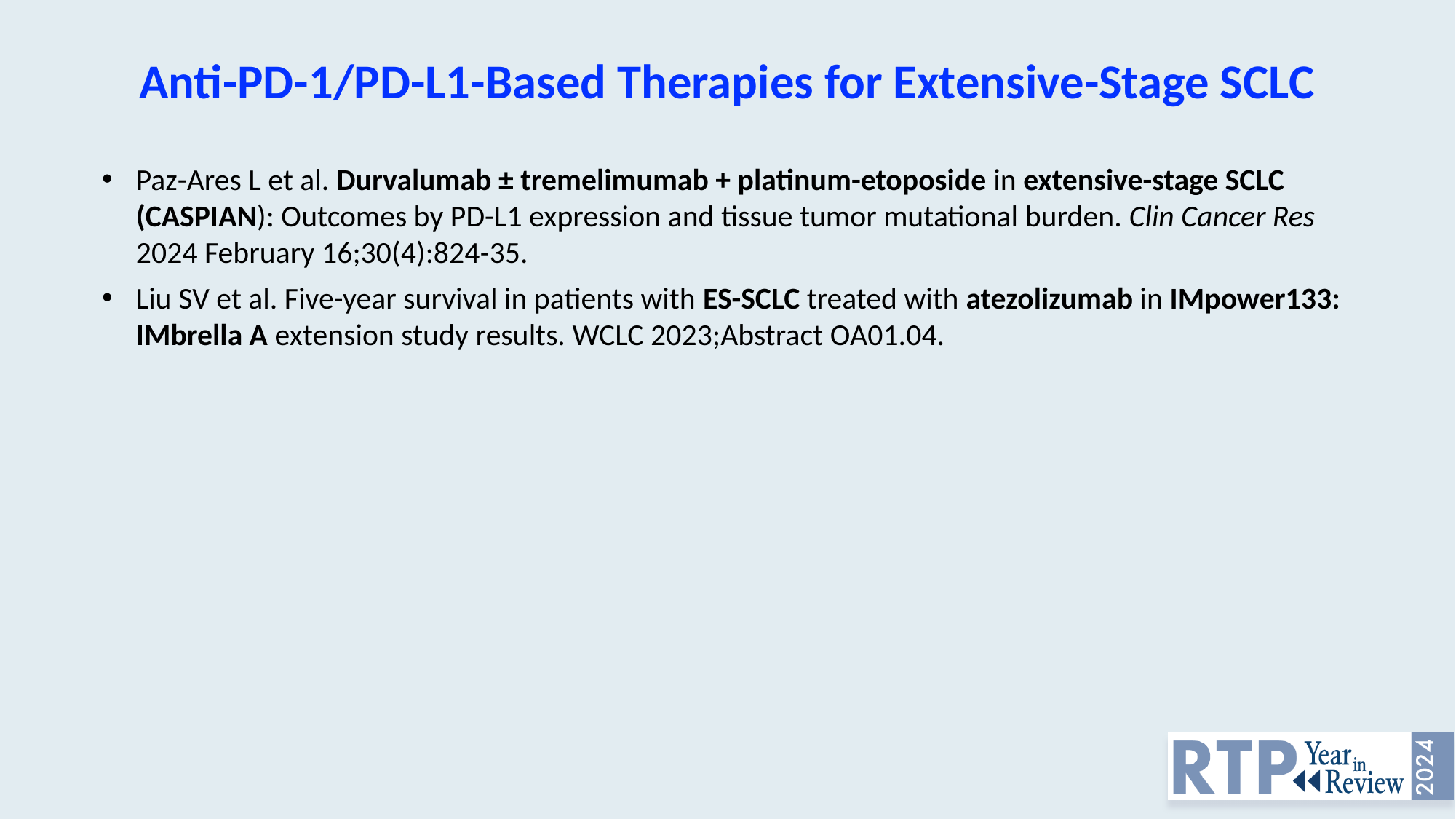

Anti-PD-1/PD-L1-Based Therapies for Extensive-Stage SCLC
Paz-Ares L et al. Durvalumab ± tremelimumab + platinum-etoposide in extensive-stage SCLC (CASPIAN): Outcomes by PD-L1 expression and tissue tumor mutational burden. Clin Cancer Res 2024 February 16;30(4):824-35.
Liu SV et al. Five-year survival in patients with ES-SCLC treated with atezolizumab in IMpower133: IMbrella A extension study results. WCLC 2023;Abstract OA01.04.